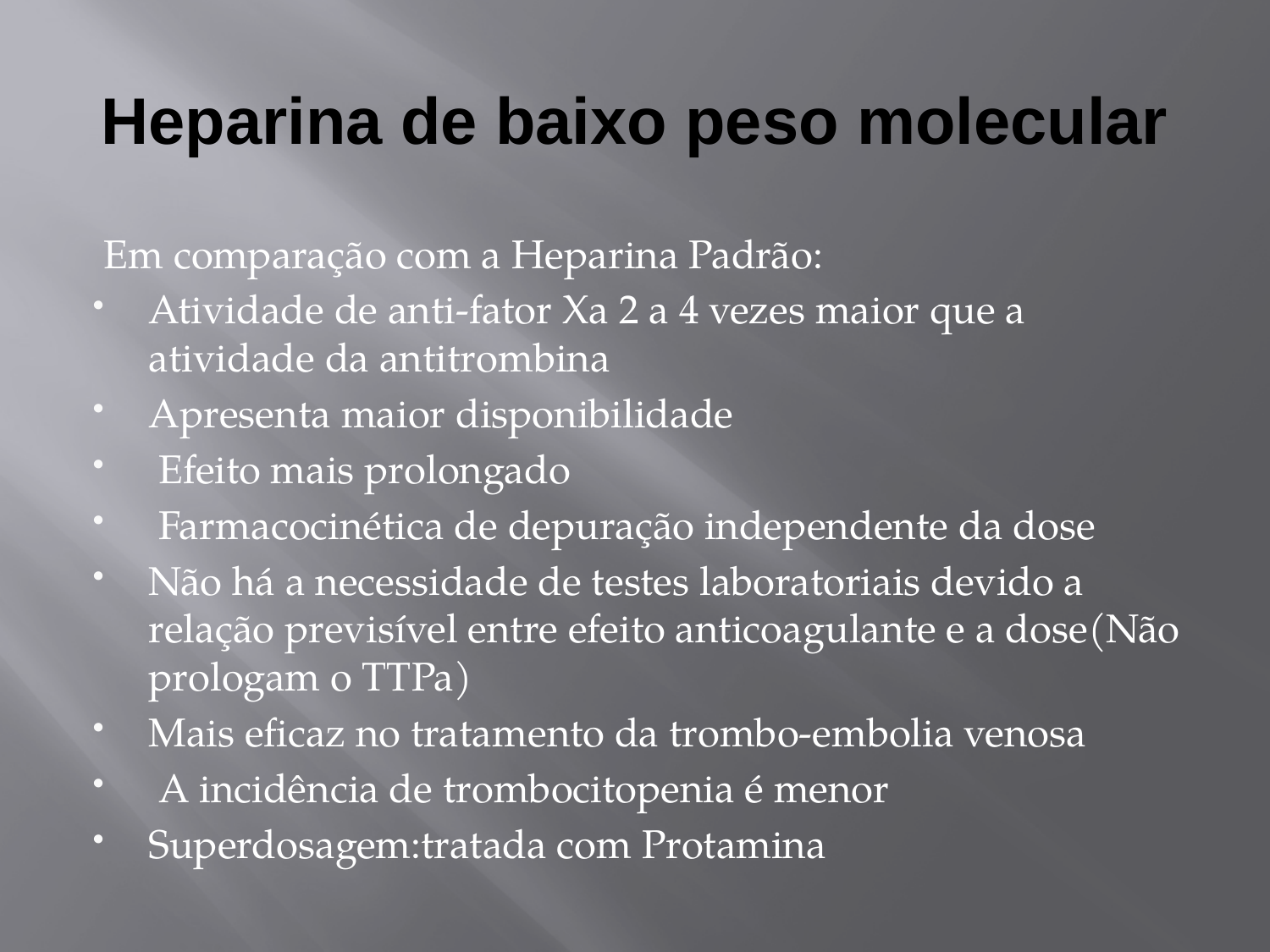

# Heparina de baixo peso molecular
 Em comparação com a Heparina Padrão:
Atividade de anti-fator Xa 2 a 4 vezes maior que a atividade da antitrombina
Apresenta maior disponibilidade
 Efeito mais prolongado
 Farmacocinética de depuração independente da dose
Não há a necessidade de testes laboratoriais devido a relação previsível entre efeito anticoagulante e a dose(Não prologam o TTPa)
Mais eficaz no tratamento da trombo-embolia venosa
 A incidência de trombocitopenia é menor
Superdosagem:tratada com Protamina